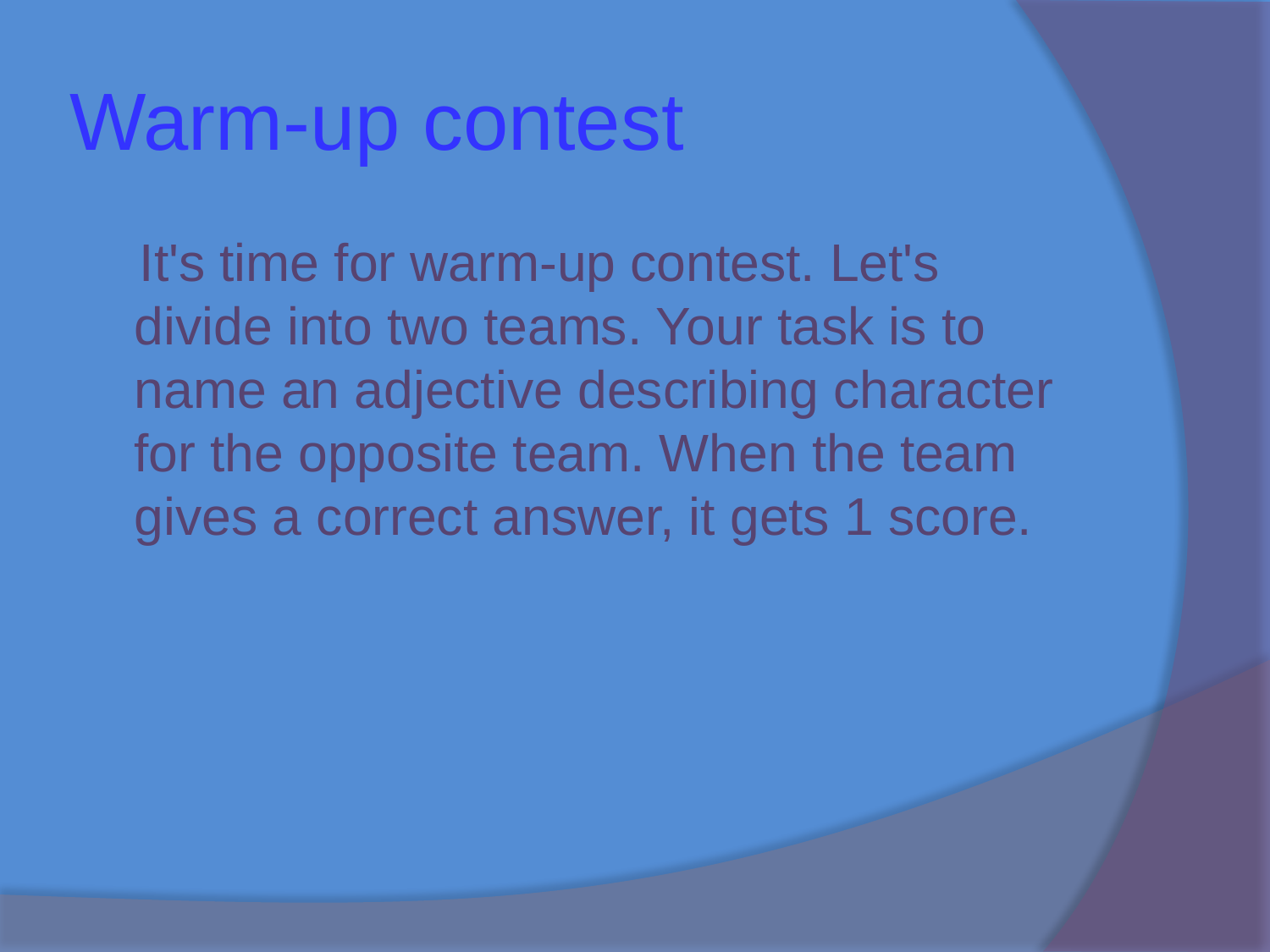

# Warm-up contest
    It's time for warm-up contest. Let's divide into two teams. Your task is to name an adjective describing character for the opposite team. When the team gives a correct answer, it gets 1 score.